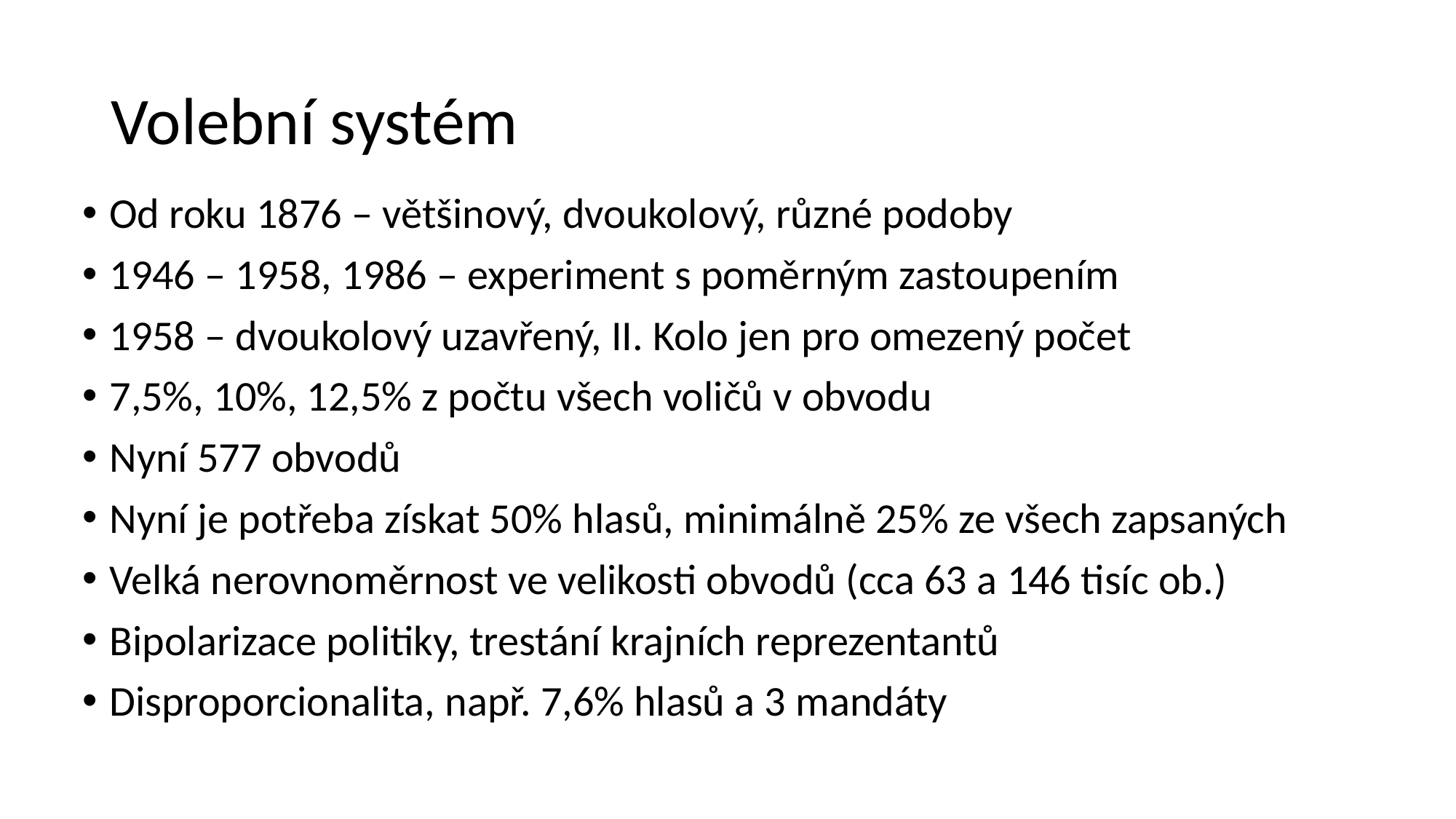

# Volební systém
Od roku 1876 – většinový, dvoukolový, různé podoby
1946 – 1958, 1986 – experiment s poměrným zastoupením
1958 – dvoukolový uzavřený, II. Kolo jen pro omezený počet
7,5%, 10%, 12,5% z počtu všech voličů v obvodu
Nyní 577 obvodů
Nyní je potřeba získat 50% hlasů, minimálně 25% ze všech zapsaných
Velká nerovnoměrnost ve velikosti obvodů (cca 63 a 146 tisíc ob.)
Bipolarizace politiky, trestání krajních reprezentantů
Disproporcionalita, např. 7,6% hlasů a 3 mandáty